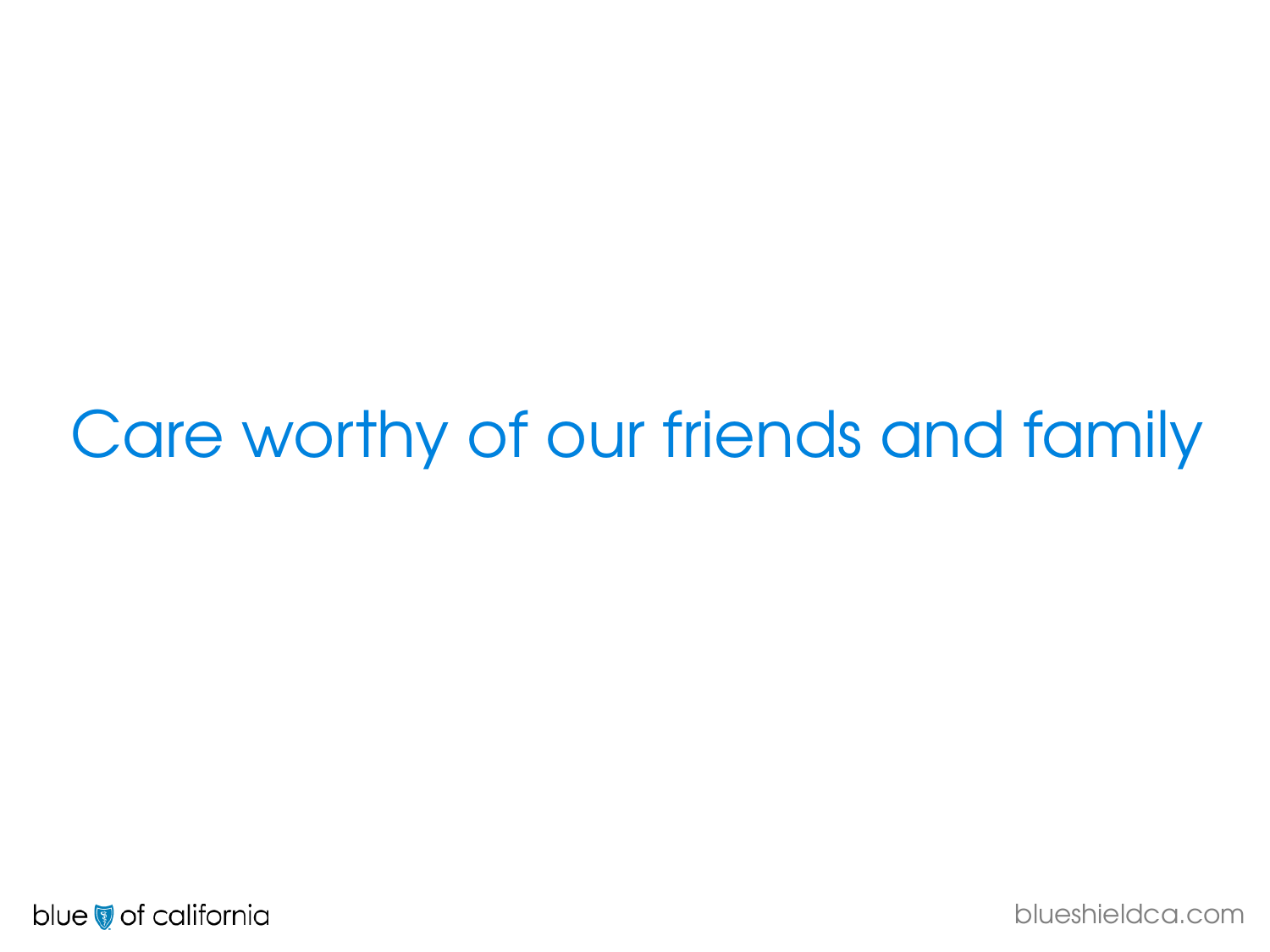

# Care worthy of our friends and family